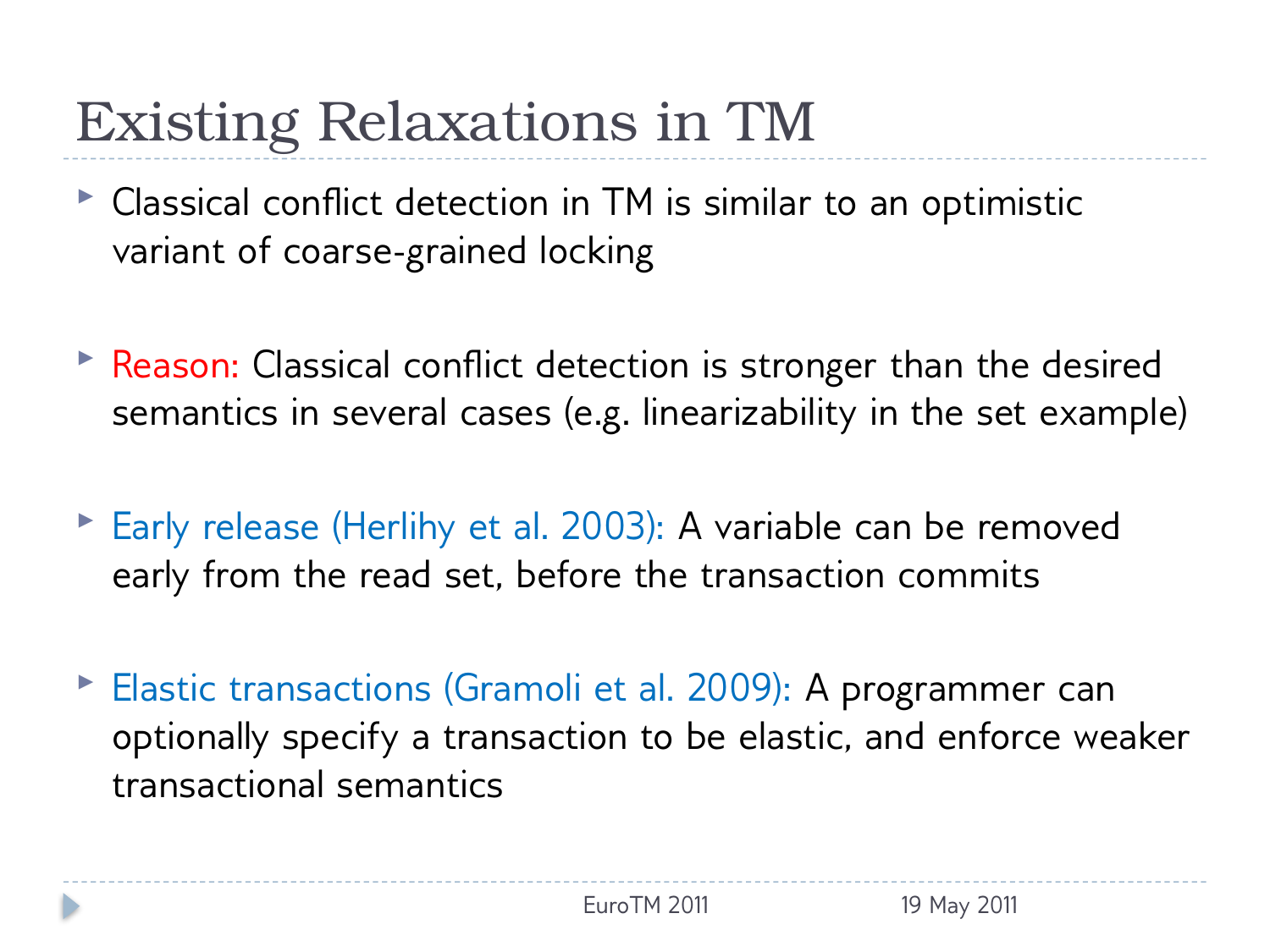

# Existing Relaxations in TM
Classical conflict detection in TM is similar to an optimistic variant of coarse-grained locking

Reason: Classical conflict detection is stronger than the desired semantics in several cases (e.g. linearizability in the set example)

Early release (Herlihy et al. 2003): A variable can be removed early from the read set, before the transaction commits

Elastic transactions (Gramoli et al. 2009): A programmer can optionally specify a transaction to be elastic, and enforce weaker transactional semantics

EuroTM 2011
19 May 2011